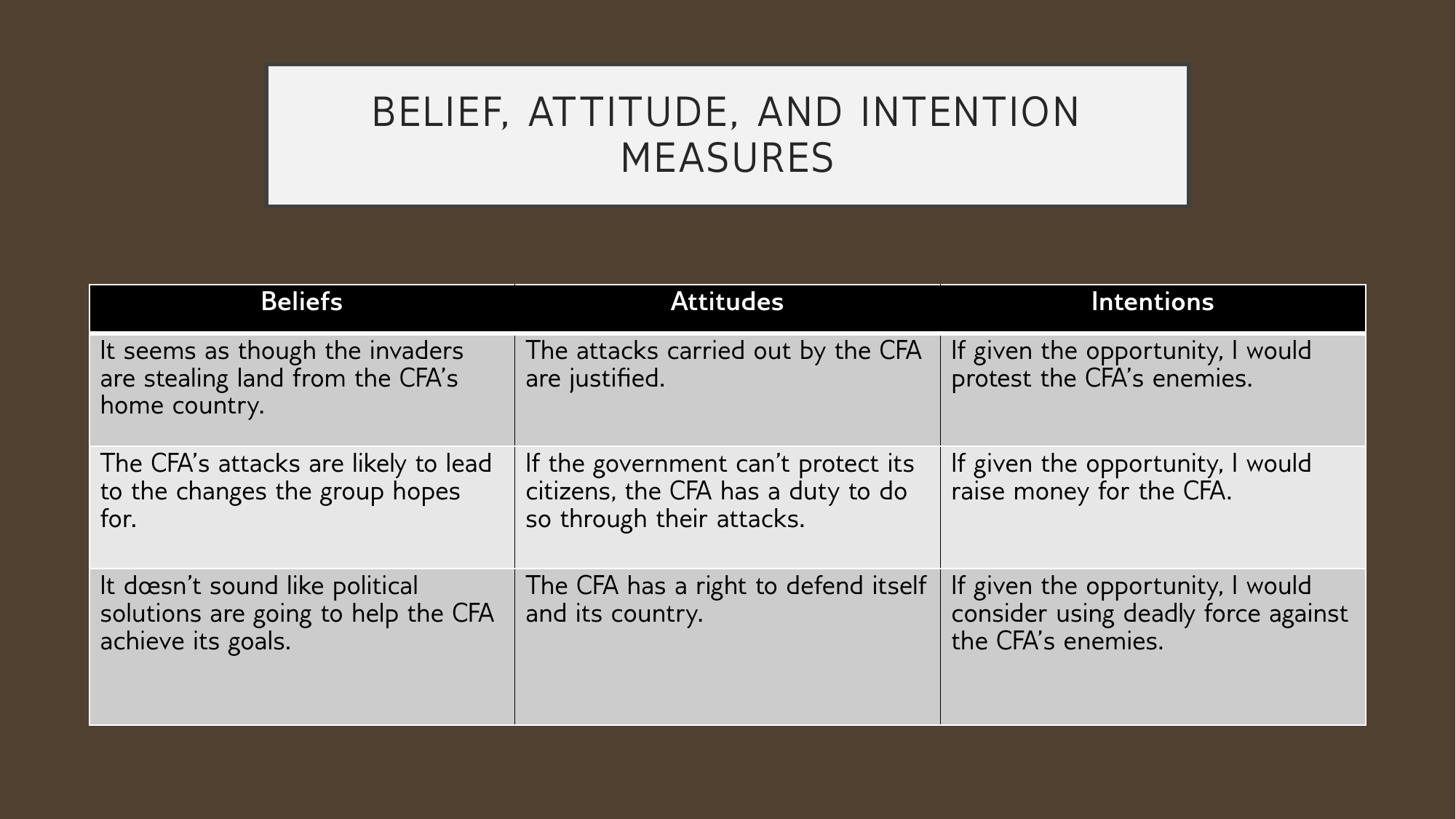

# Belief, attitude, and intention measures
| Beliefs | Attitudes | Intentions |
| --- | --- | --- |
| It seems as though the invaders are stealing land from the CFA’s home country. | The attacks carried out by the CFA are justified. | If given the opportunity, I would protest the CFA’s enemies. |
| The CFA’s attacks are likely to lead to the changes the group hopes for. | If the government can’t protect its citizens, the CFA has a duty to do so through their attacks. | If given the opportunity, I would raise money for the CFA. |
| It doesn’t sound like political solutions are going to help the CFA achieve its goals. | The CFA has a right to defend itself and its country. | If given the opportunity, I would consider using deadly force against the CFA’s enemies. |